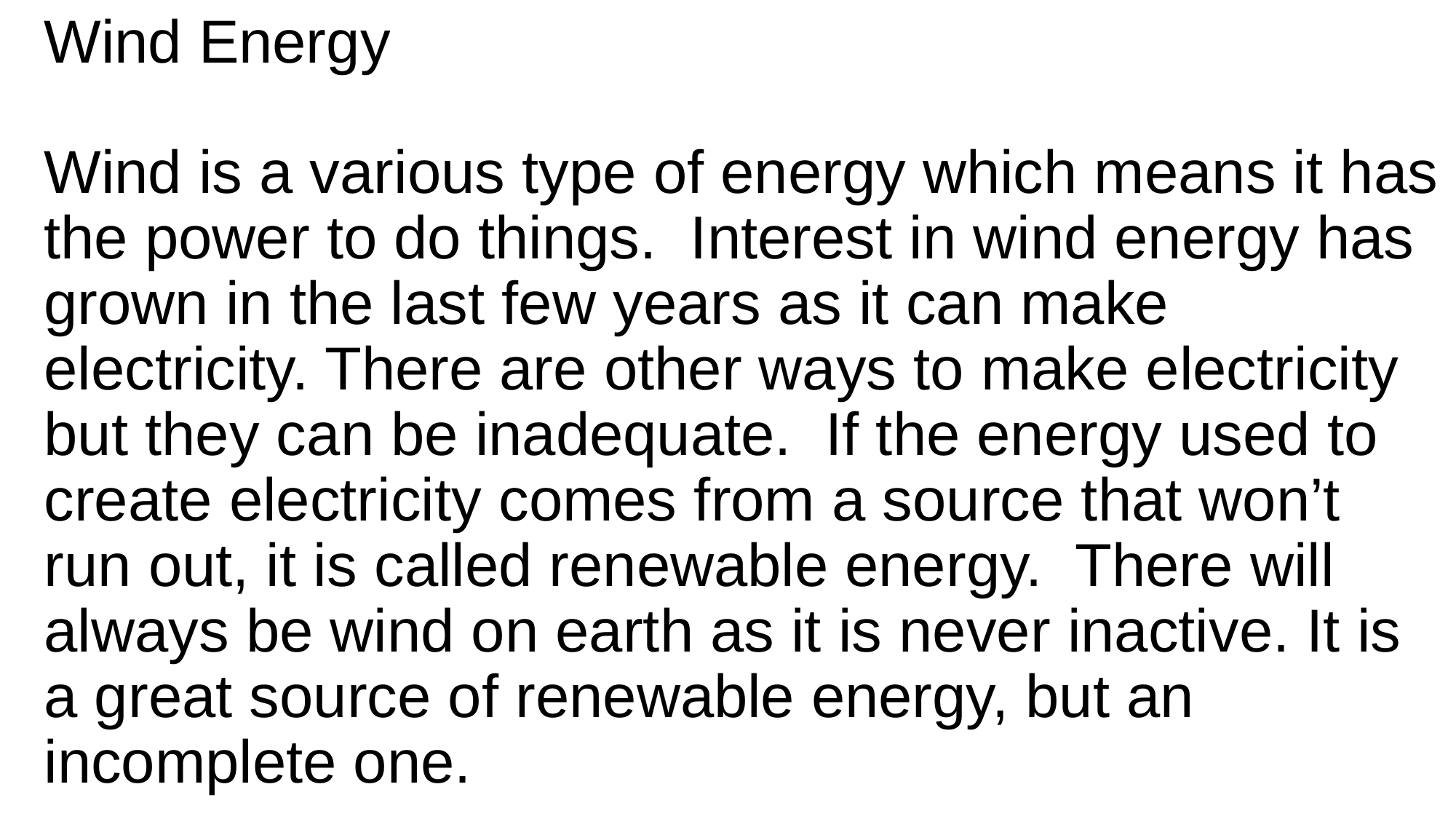

# Wind Energy Wind is a various type of energy which means it has the power to do things.  Interest in wind energy has grown in the last few years as it can make electricity. There are other ways to make electricity but they can be inadequate.  If the energy used to create electricity comes from a source that won’t run out, it is called renewable energy.  There will always be wind on earth as it is never inactive. It is a great source of renewable energy, but an incomplete one.